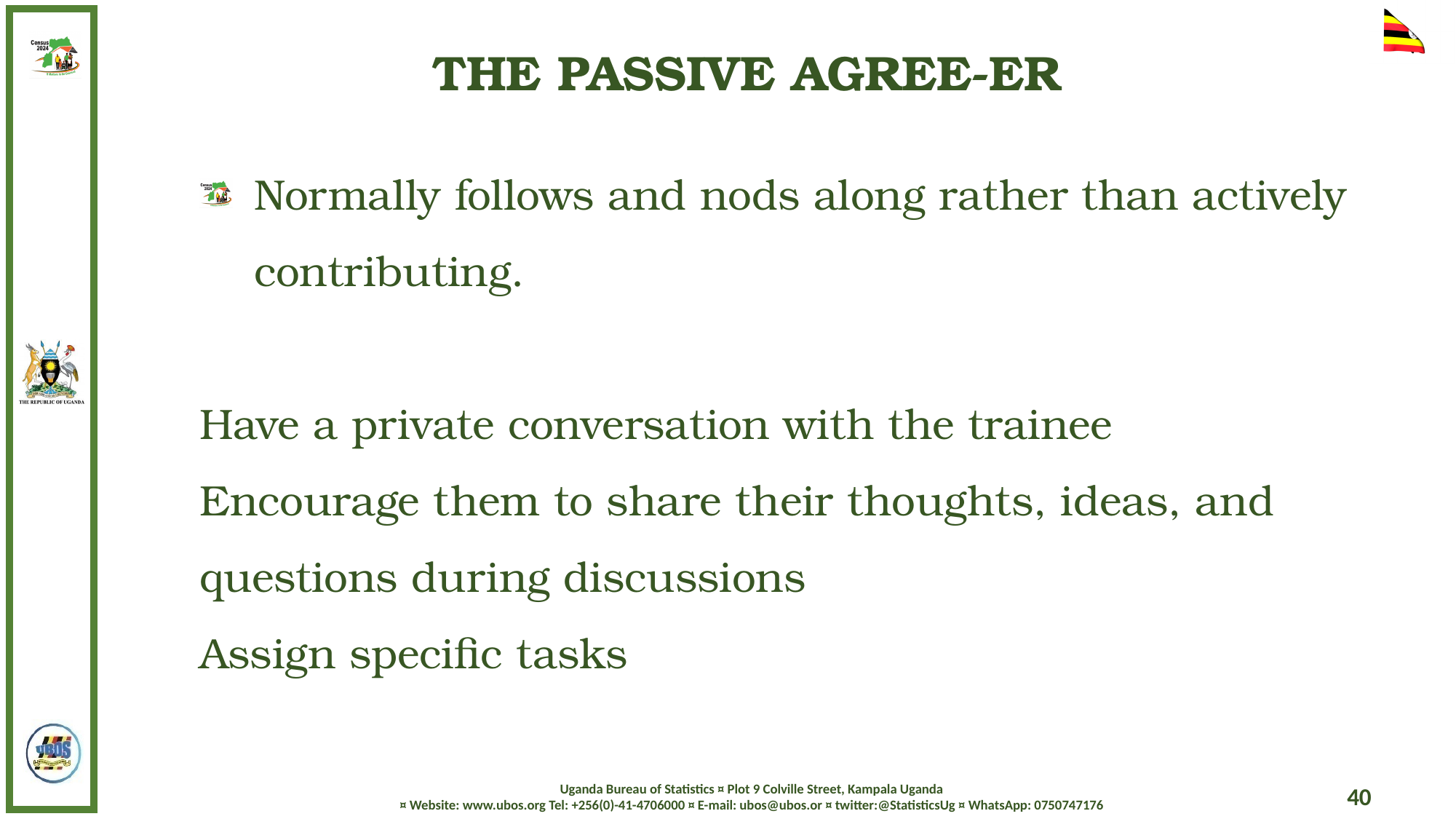

THE PASSIVE AGREE-ER
Normally follows and nods along rather than actively contributing.

Have a private conversation with the trainee
Encourage them to share their thoughts, ideas, and questions during discussions
Assign specific tasks